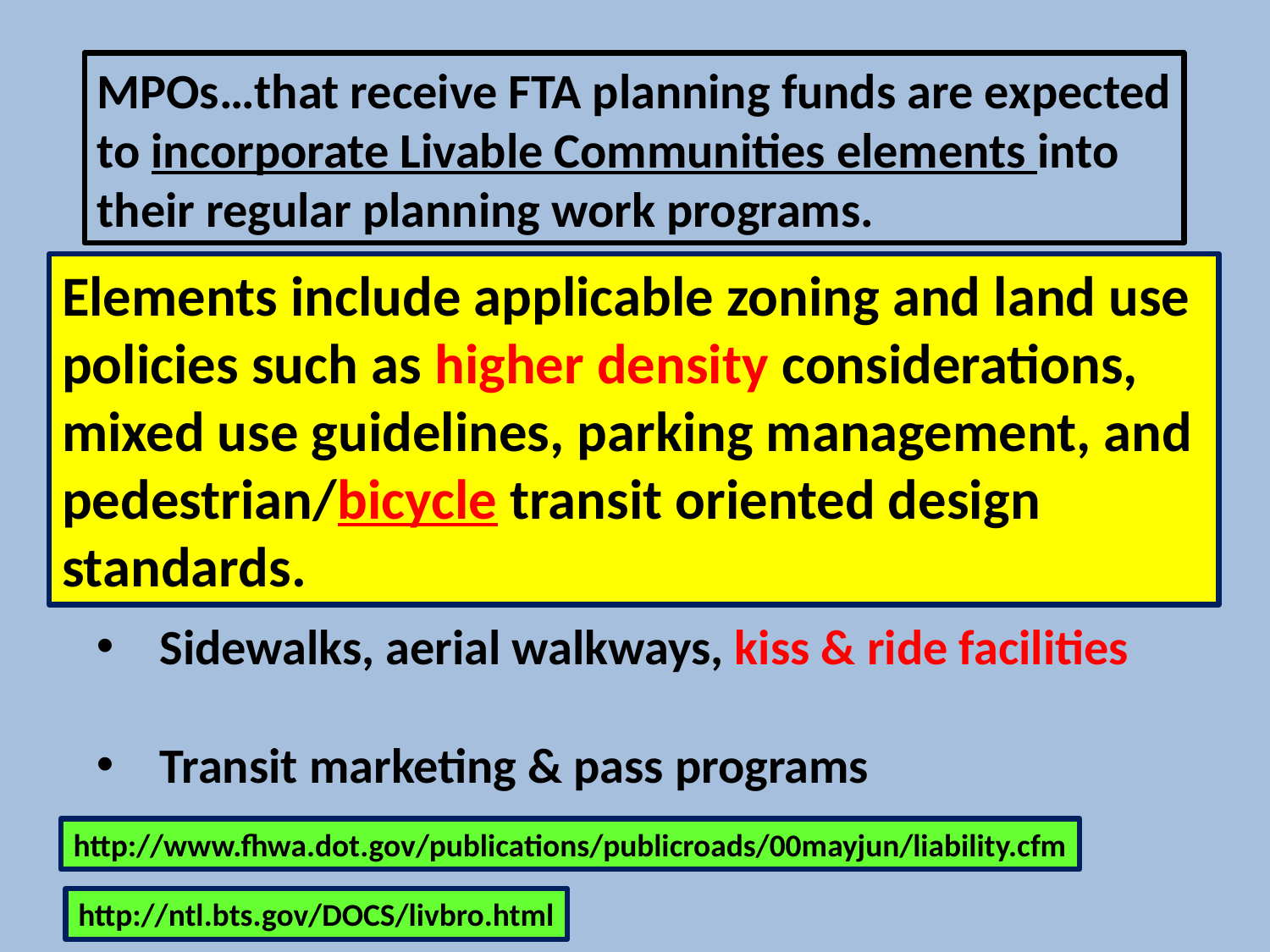

MPOs…that receive FTA planning funds are expected
to incorporate Livable Communities elements into
their regular planning work programs.
Elements include applicable zoning and land use
policies such as higher density considerations,
mixed use guidelines, parking management, and
pedestrian/bicycle transit oriented design
standards.
Property acquisition, restoration or demolition

Purchase buses; enhancements to transit stations

Lighting, surveillance, community police, security

Sidewalks, aerial walkways, kiss & ride facilities

Transit marketing & pass programs
http://www.fhwa.dot.gov/publications/publicroads/00mayjun/liability.cfm
http://ntl.bts.gov/DOCS/livbro.html